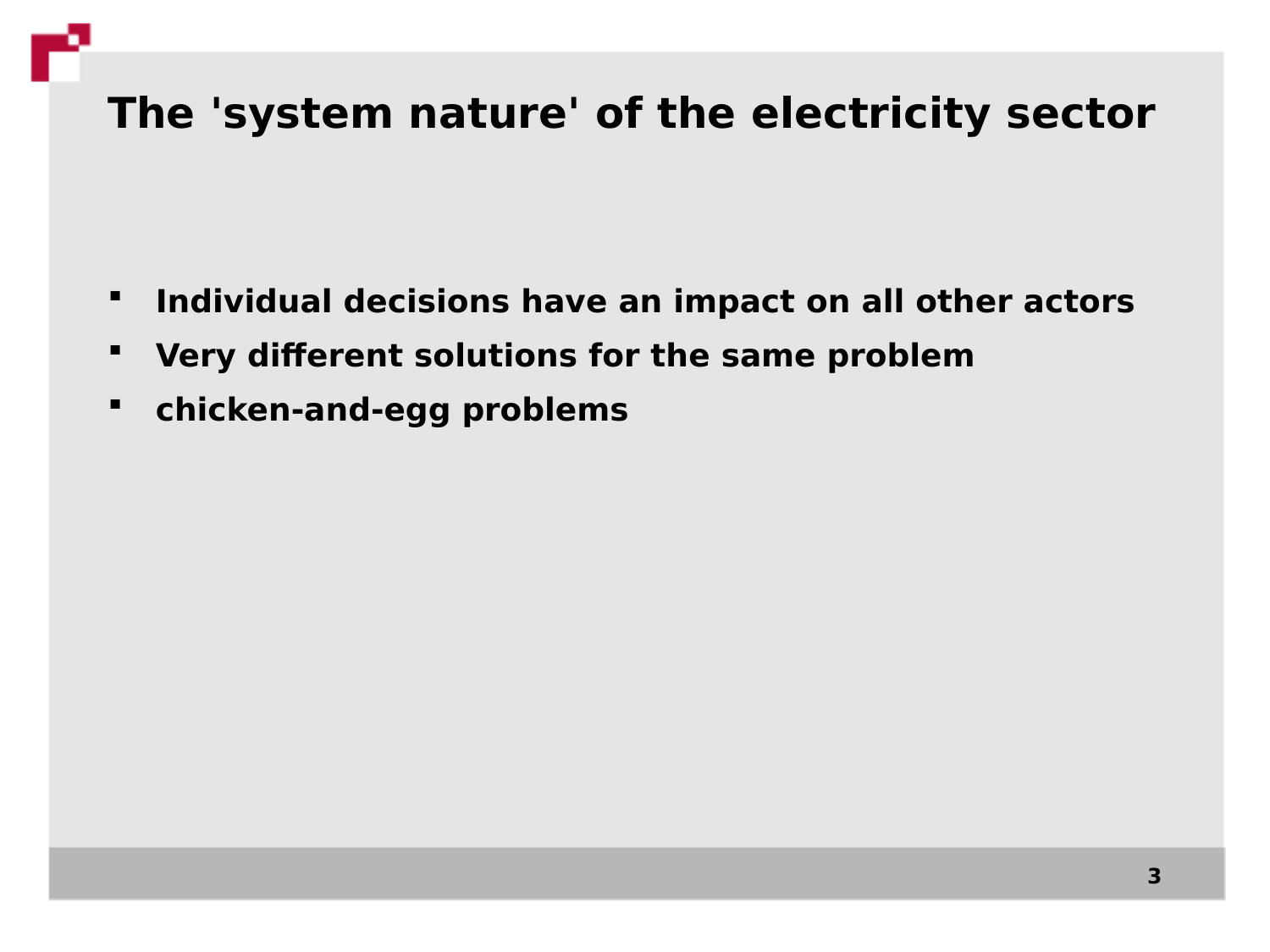

# The 'system nature' of the electricity sector
Individual decisions have an impact on all other actors
Very different solutions for the same problem
chicken-and-egg problems

3